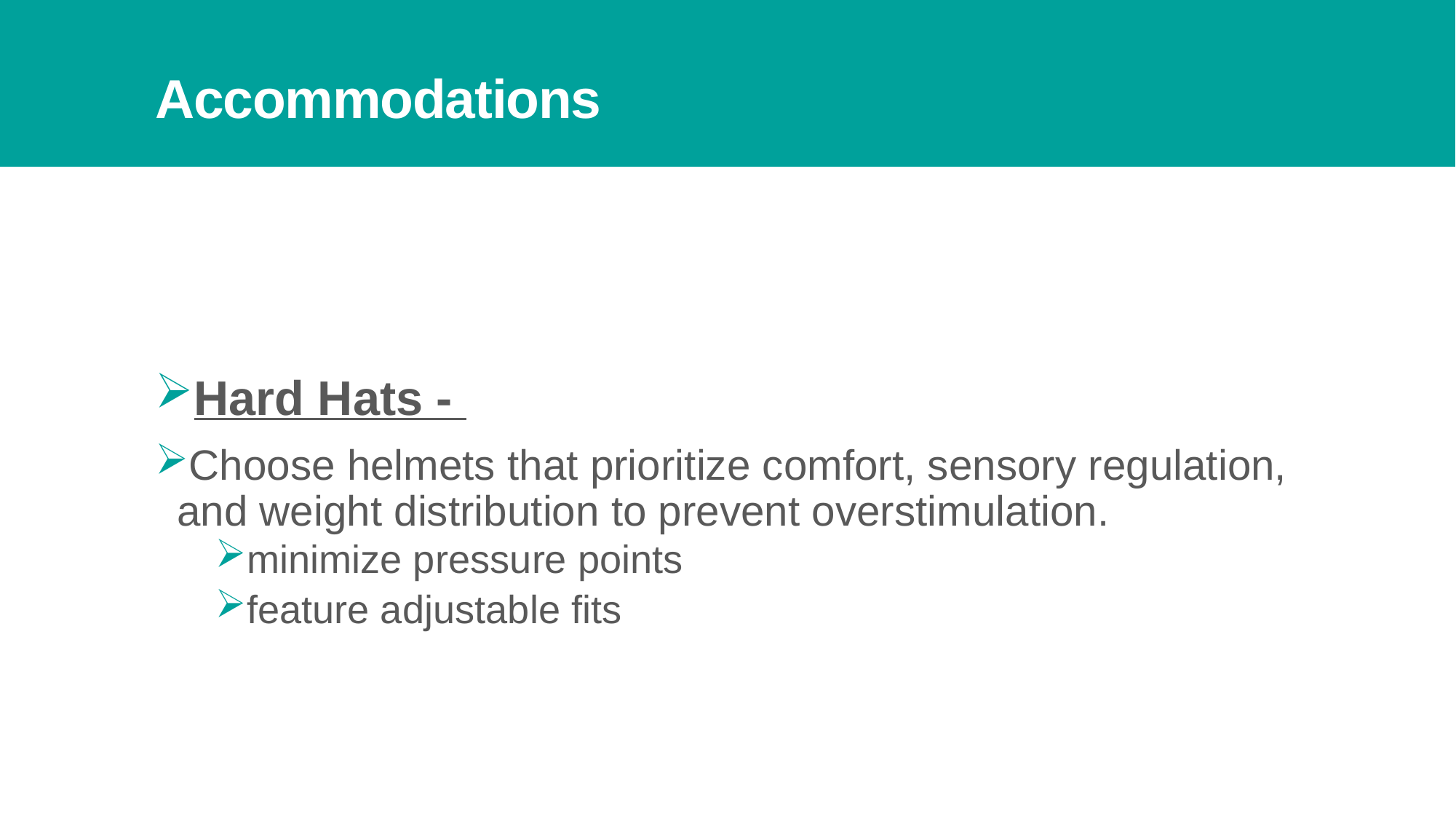

# Accommodations

Hard Hats -
Choose helmets that prioritize comfort, sensory regulation, and weight distribution to prevent overstimulation.
minimize pressure points
feature adjustable fits